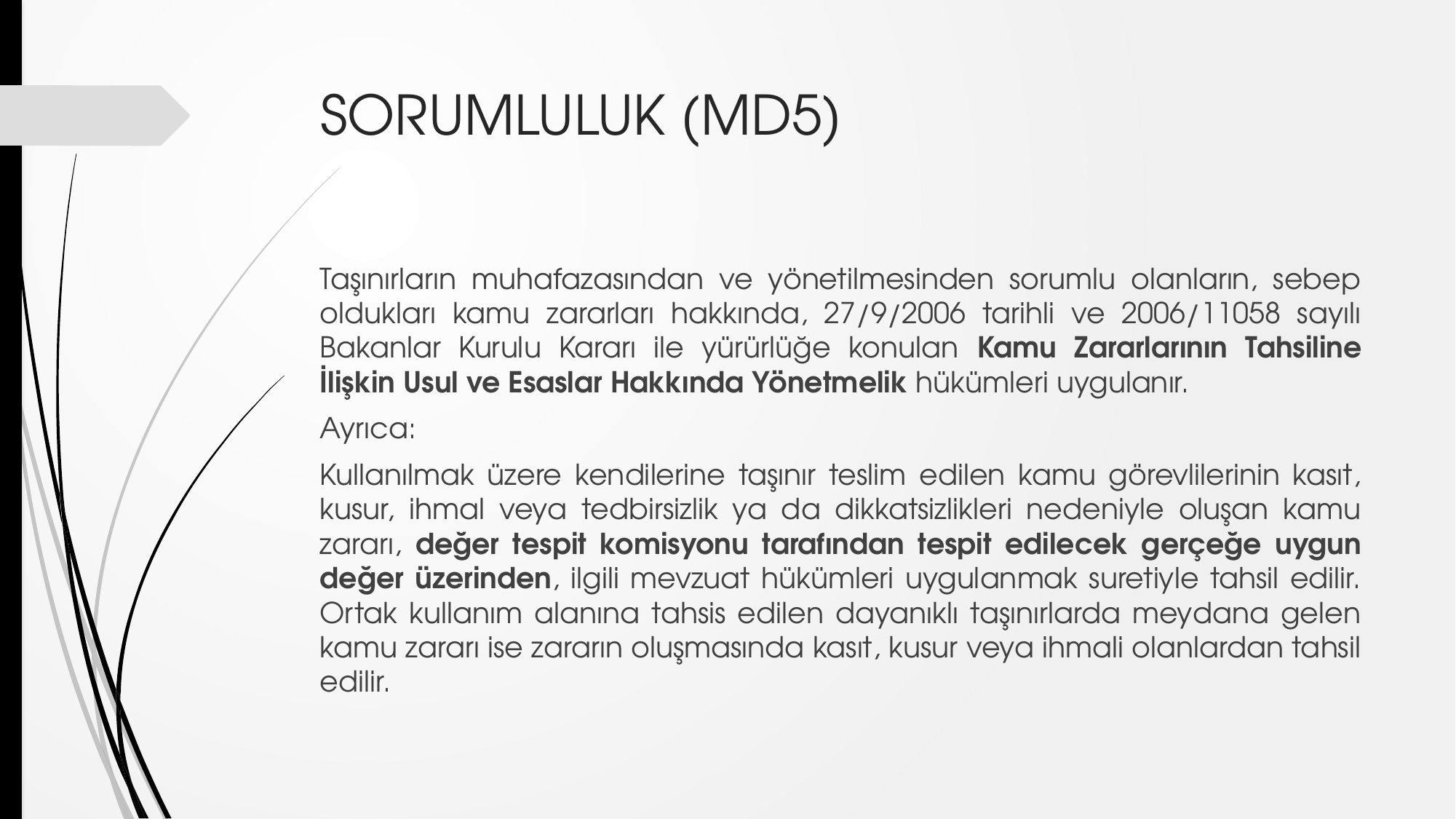

# SORUMLULUK (MD5)
Taşınırların muhafazasından ve yönetilmesinden sorumlu olanların, sebep oldukları kamu zararları hakkında, 27/9/2006 tarihli ve 2006/11058 sayılı Bakanlar Kurulu Kararı ile yürürlüğe konulan Kamu Zararlarının Tahsiline İlişkin Usul ve Esaslar Hakkında Yönetmelik hükümleri uygulanır.
Ayrıca:
Kullanılmak üzere kendilerine taşınır teslim edilen kamu görevlilerinin kasıt, kusur, ihmal veya tedbirsizlik ya da dikkatsizlikleri nedeniyle oluşan kamu zararı, değer tespit komisyonu tarafından tespit edilecek gerçeğe uygun değer üzerinden, ilgili mevzuat hükümleri uygulanmak suretiyle tahsil edilir. Ortak kullanım alanına tahsis edilen dayanıklı taşınırlarda meydana gelen kamu zararı ise zararın oluşmasında kasıt, kusur veya ihmali olanlardan tahsil edilir.